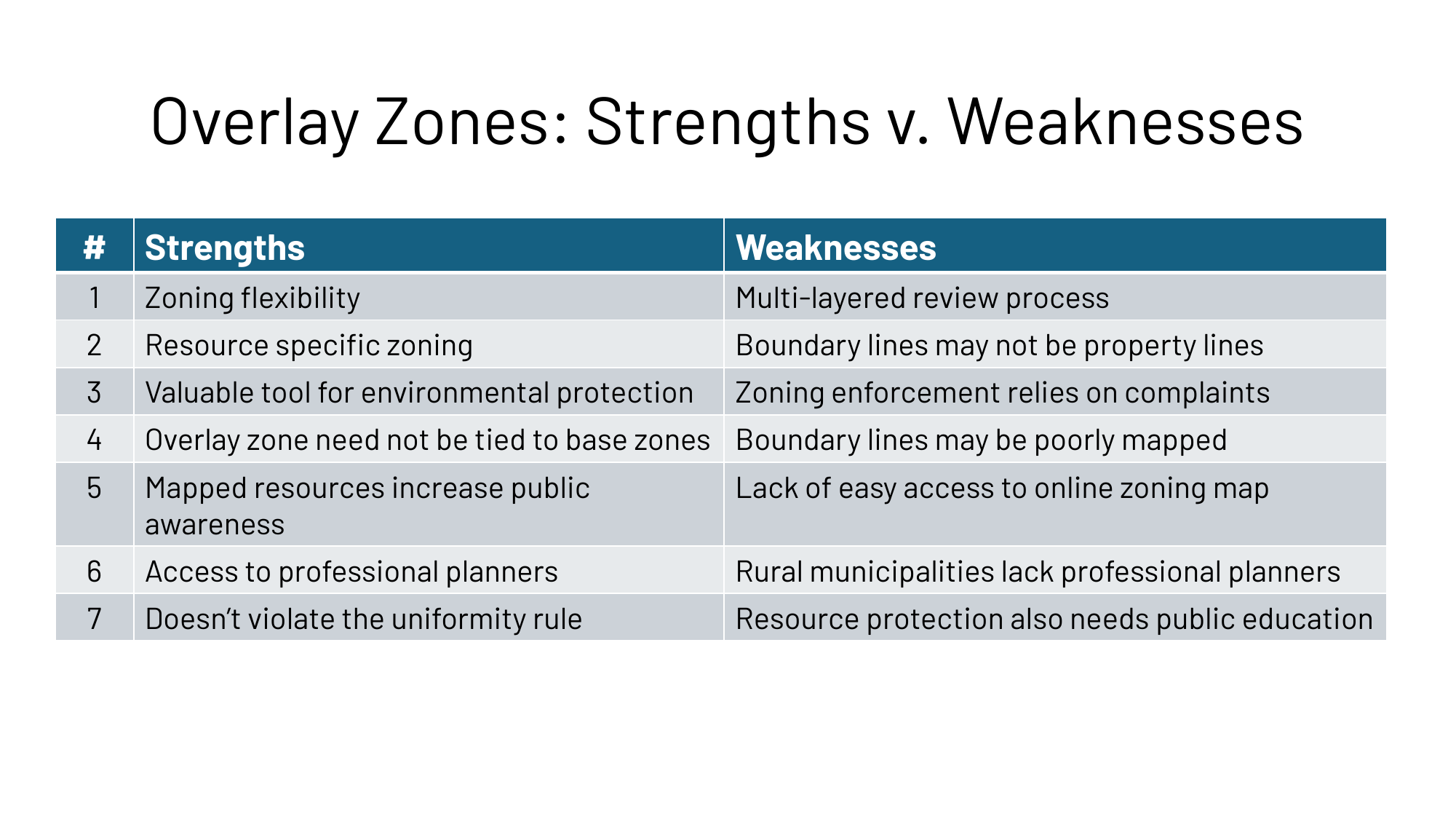

# Overlay Zones: Strengths v. Weaknesses
| # | Strengths | Weaknesses |
| --- | --- | --- |
| 1 | Zoning flexibility | Multi-layered review process |
| 2 | Resource specific zoning | Boundary lines may not be property lines |
| 3 | Valuable tool for environmental protection | Zoning enforcement relies on complaints |
| 4 | Overlay zone need not be tied to base zones | Boundary lines may be poorly mapped |
| 5 | Mapped resources increase public awareness | Lack of easy access to online zoning map |
| 6 | Access to professional planners | Rural municipalities lack professional planners |
| 7 | Doesn’t violate the uniformity rule | Resource protection also needs public education |